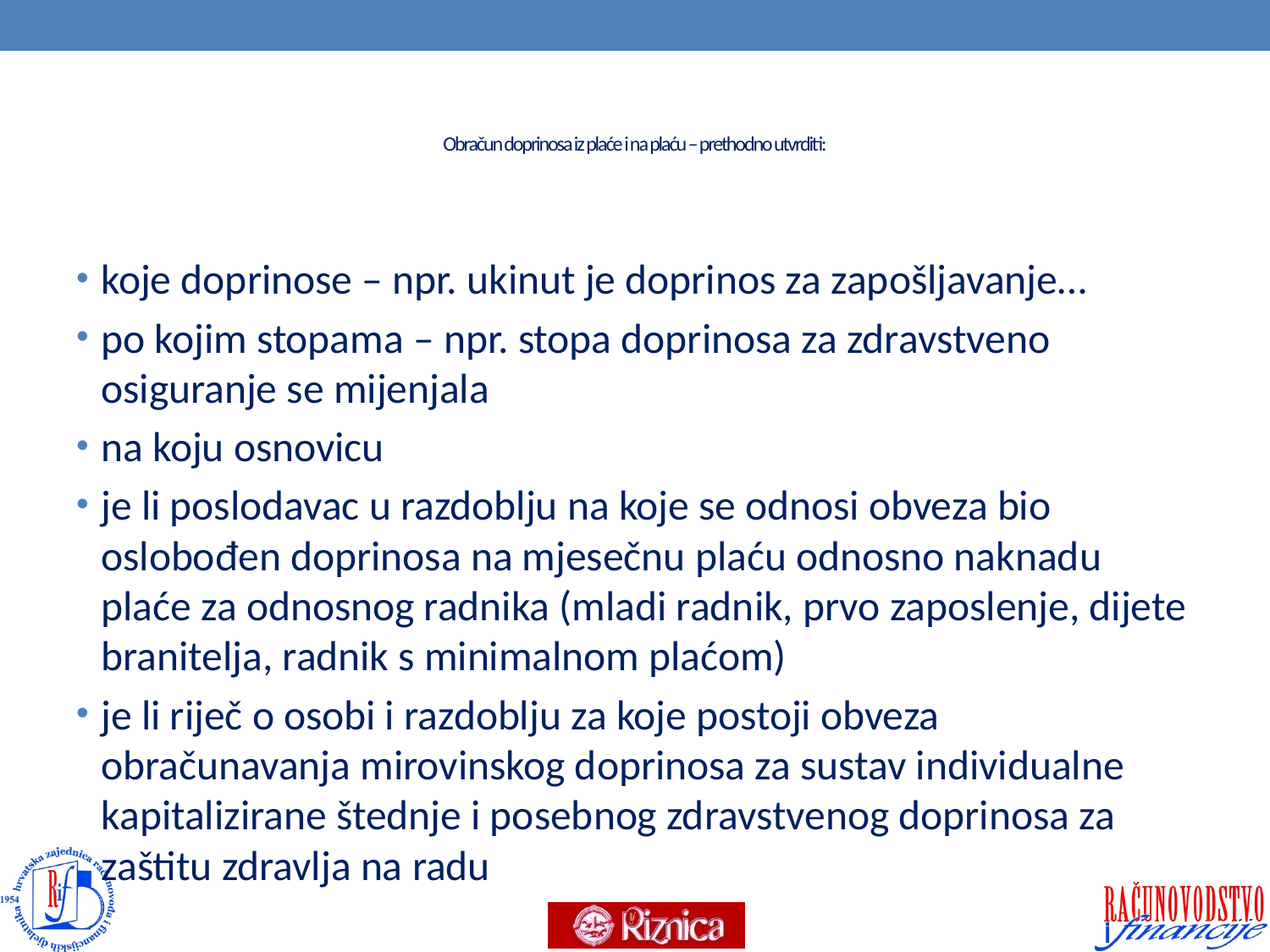

# Obračun doprinosa iz plaće i na plaću – prethodno utvrditi:
koje doprinose – npr. ukinut je doprinos za zapošljavanje…
po kojim stopama – npr. stopa doprinosa za zdravstveno osiguranje se mijenjala
na koju osnovicu
je li poslodavac u razdoblju na koje se odnosi obveza bio oslobođen doprinosa na mjesečnu plaću odnosno naknadu plaće za odnosnog radnika (mladi radnik, prvo zaposlenje, dijete branitelja, radnik s minimalnom plaćom)
je li riječ o osobi i razdoblju za koje postoji obveza obračunavanja mirovinskog doprinosa za sustav individualne kapitalizirane štednje i posebnog zdravstvenog doprinosa za zaštitu zdravlja na radu